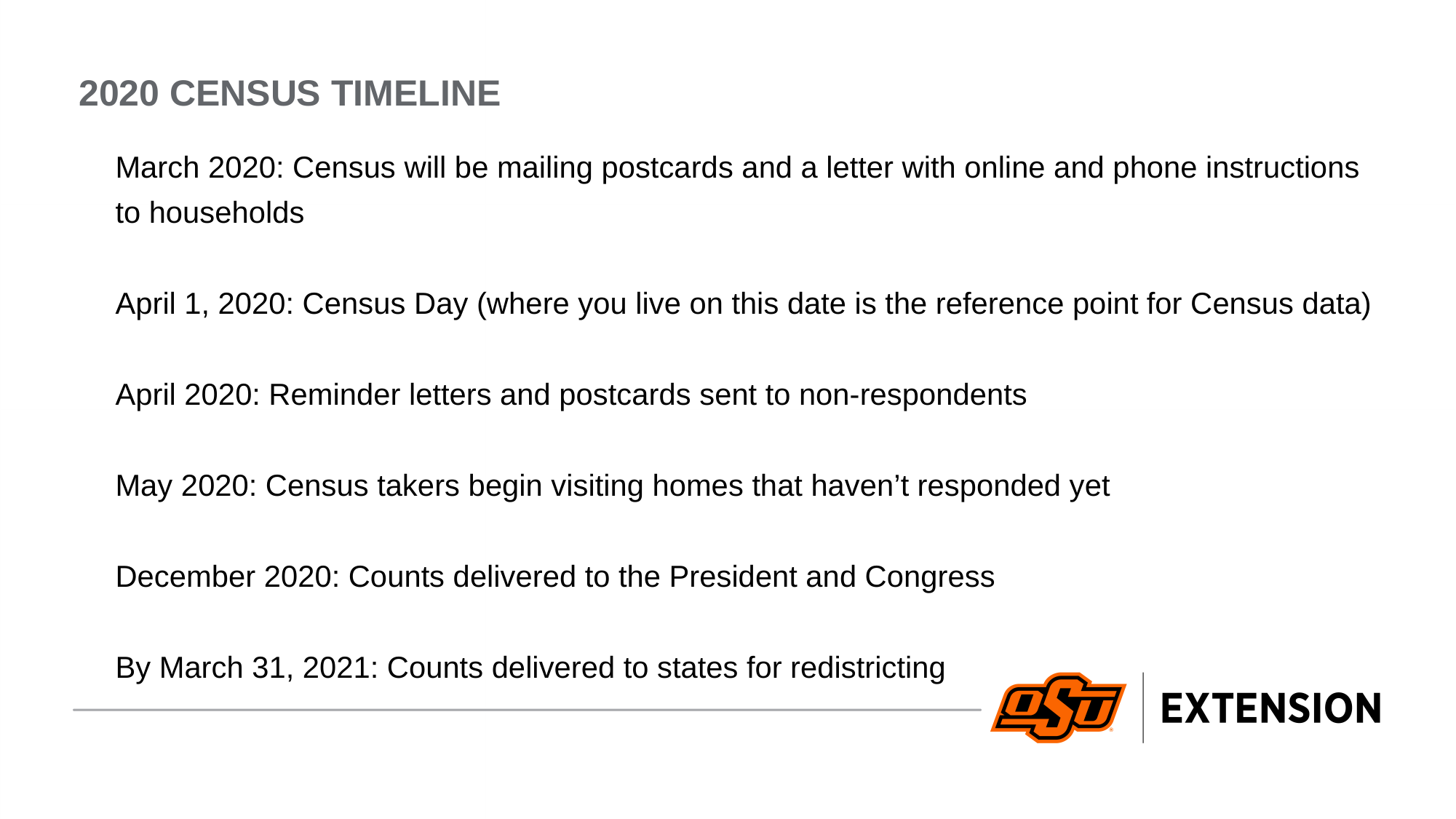

2020 Census TIMELINE
March 2020: Census will be mailing postcards and a letter with online and phone instructions to households

April 1, 2020: Census Day (where you live on this date is the reference point for Census data)

April 2020: Reminder letters and postcards sent to non-respondents

May 2020: Census takers begin visiting homes that haven’t responded yet

December 2020: Counts delivered to the President and Congress

By March 31, 2021: Counts delivered to states for redistricting